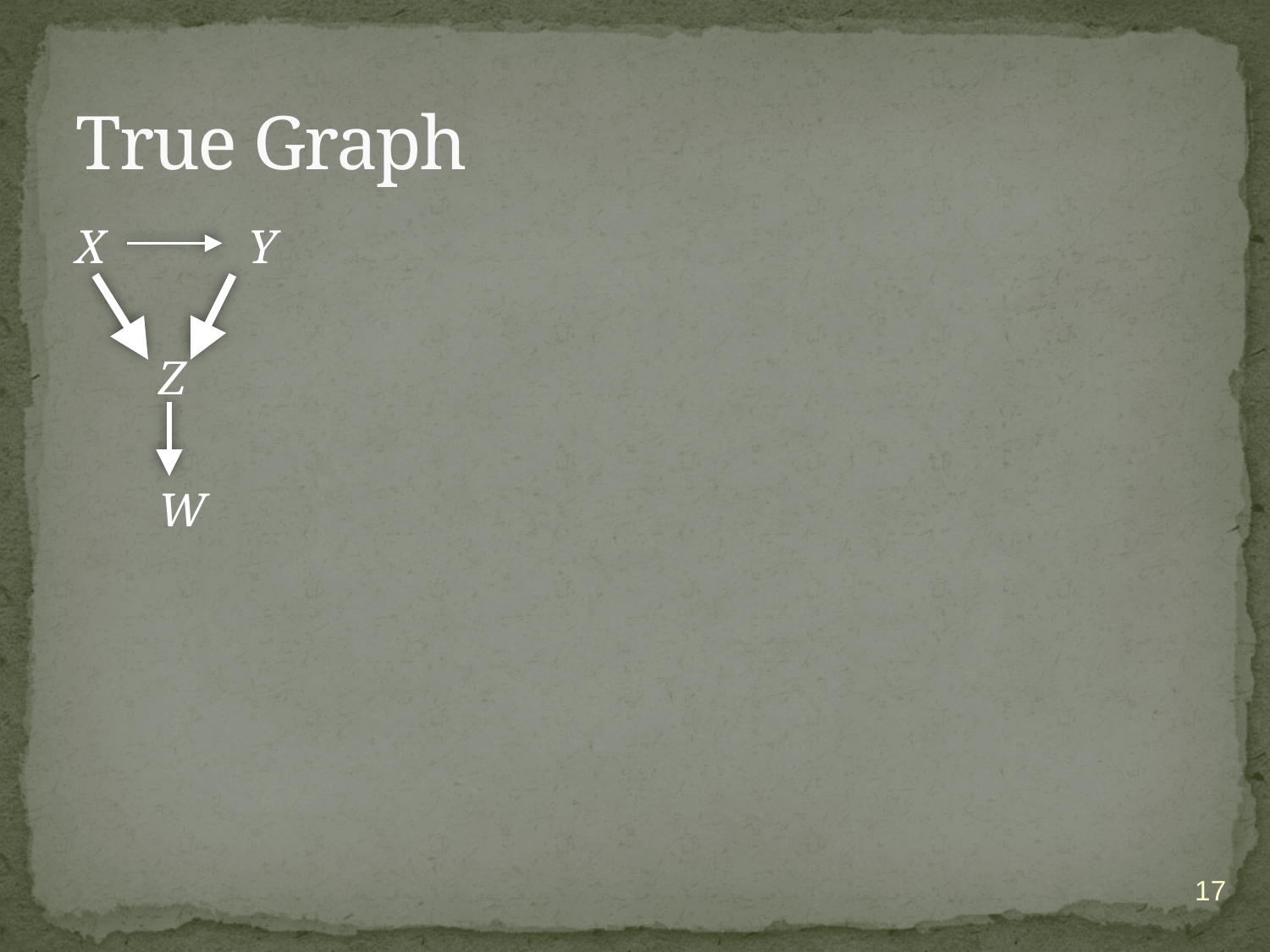

# True Graph
X            Y

       Z

       W

17